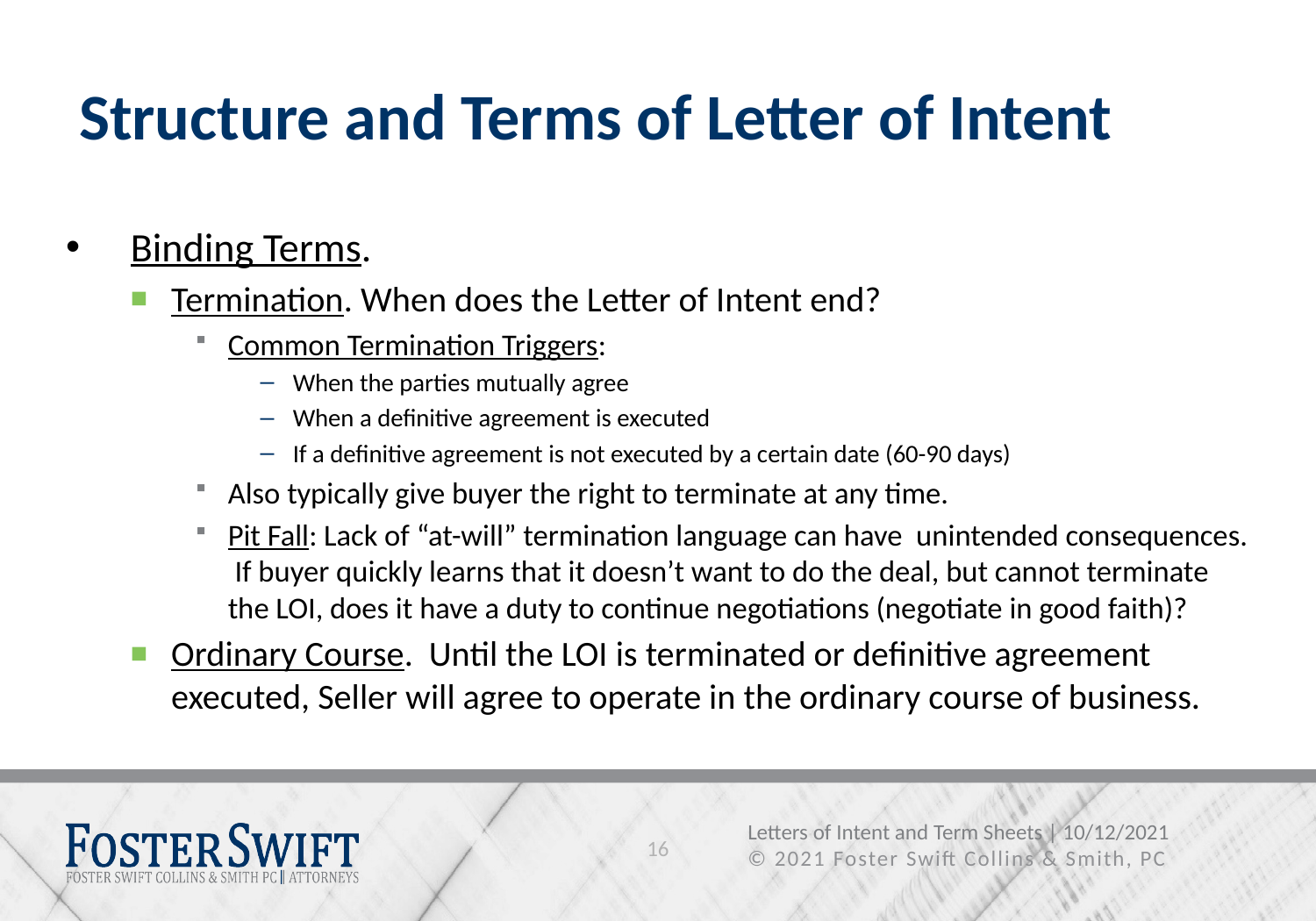

# Structure and Terms of Letter of Intent
Binding Terms.
Termination. When does the Letter of Intent end?
Common Termination Triggers:
When the parties mutually agree
When a definitive agreement is executed
If a definitive agreement is not executed by a certain date (60-90 days)
Also typically give buyer the right to terminate at any time.
Pit Fall: Lack of “at-will” termination language can have  unintended consequences.  If buyer quickly learns that it doesn’t want to do the deal, but cannot terminate the LOI, does it have a duty to continue negotiations (negotiate in good faith)?
Ordinary Course.  Until the LOI is terminated or definitive agreement executed, Seller will agree to operate in the ordinary course of business.

16